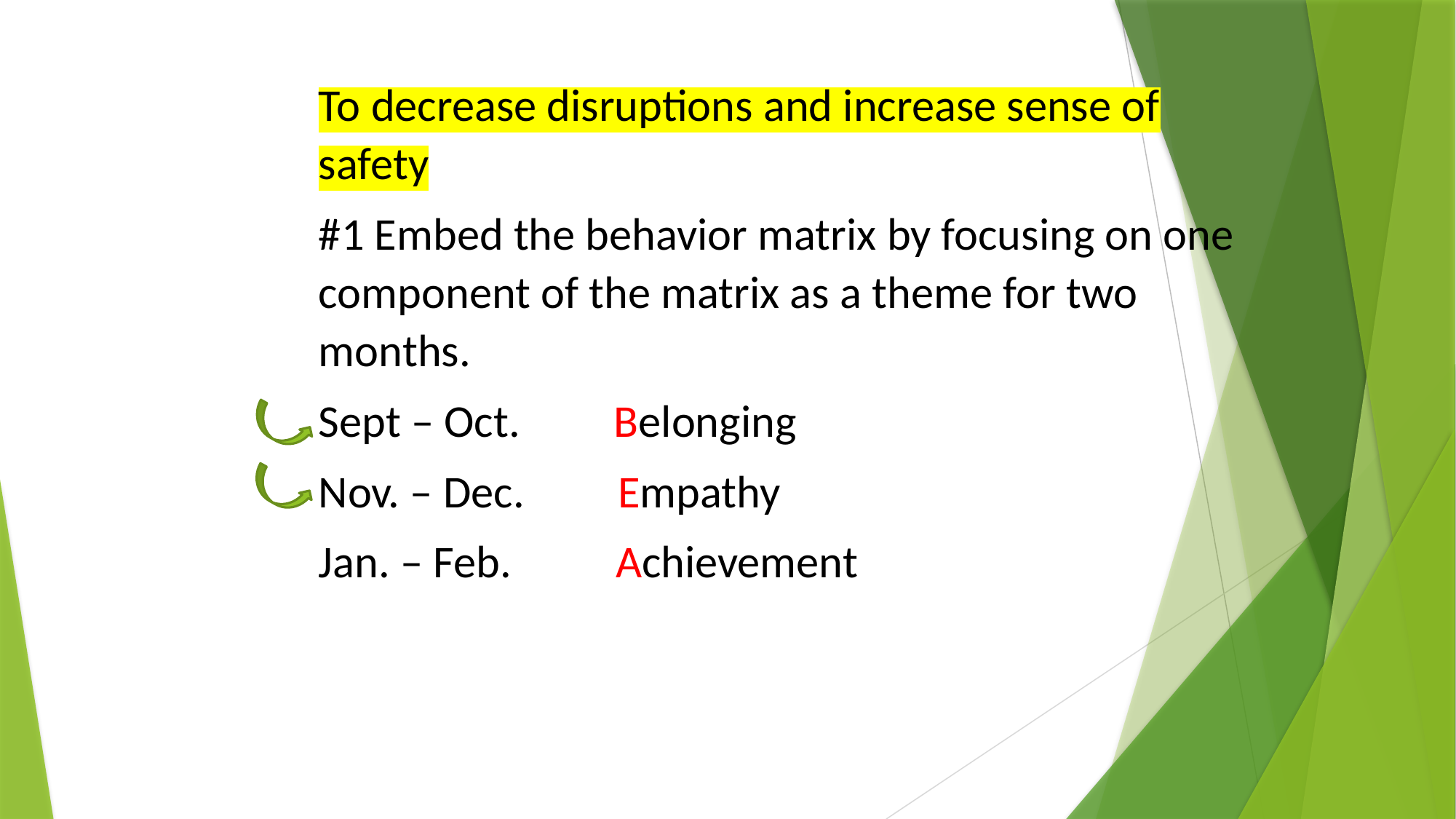

To decrease disruptions and increase sense of safety
#1 Embed the behavior matrix by focusing on one component of the matrix as a theme for two months.
Sept – Oct.         Belonging
Nov. – Dec.         Empathy
Jan. – Feb.          Achievement